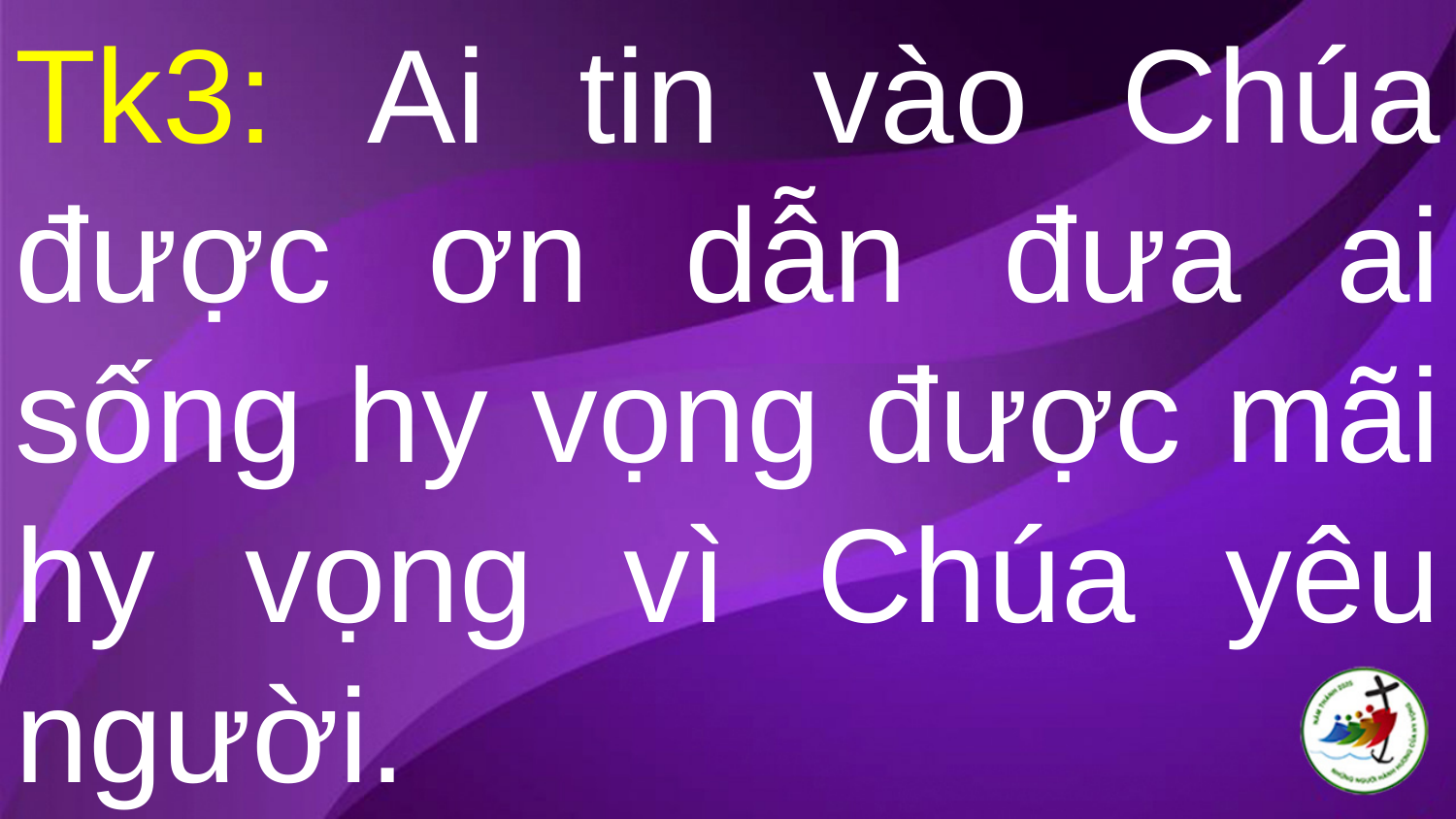

# Tk3: Ai tin vào Chúa được ơn dẫn đưa ai sống hy vọng được mãi hy vọng vì Chúa yêu người.